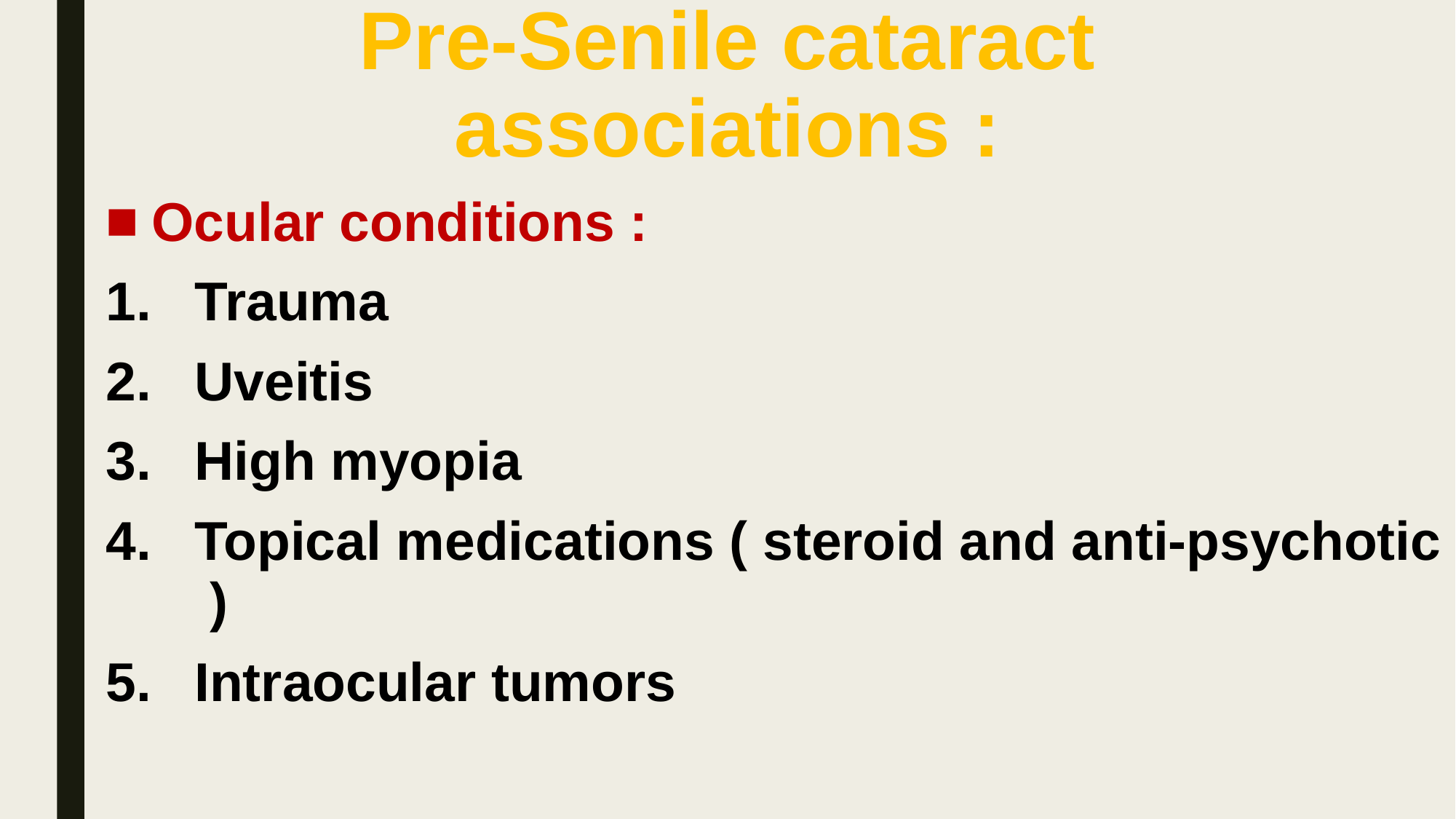

# Pre-Senile cataract associations :
Ocular conditions :
Trauma
Uveitis
High myopia
Topical medications ( steroid and anti-psychotic  )
Intraocular tumors